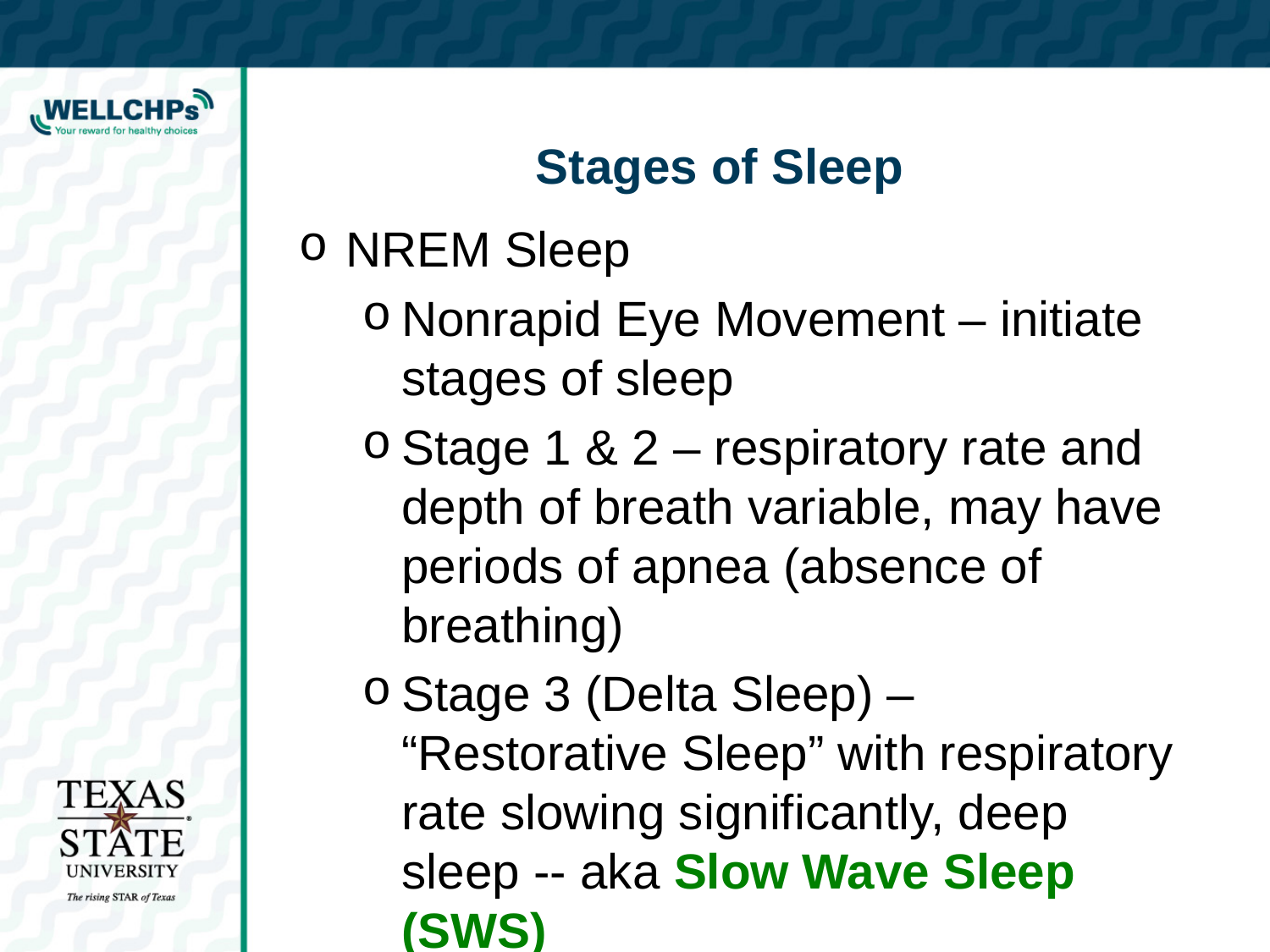

# Stages of Sleep
NREM Sleep
Nonrapid Eye Movement – initiate stages of sleep
Stage 1 & 2 – respiratory rate and depth of breath variable, may have periods of apnea (absence of breathing)
Stage 3 (Delta Sleep) – “Restorative Sleep” with respiratory rate slowing significantly, deep sleep -- aka Slow Wave Sleep (SWS)